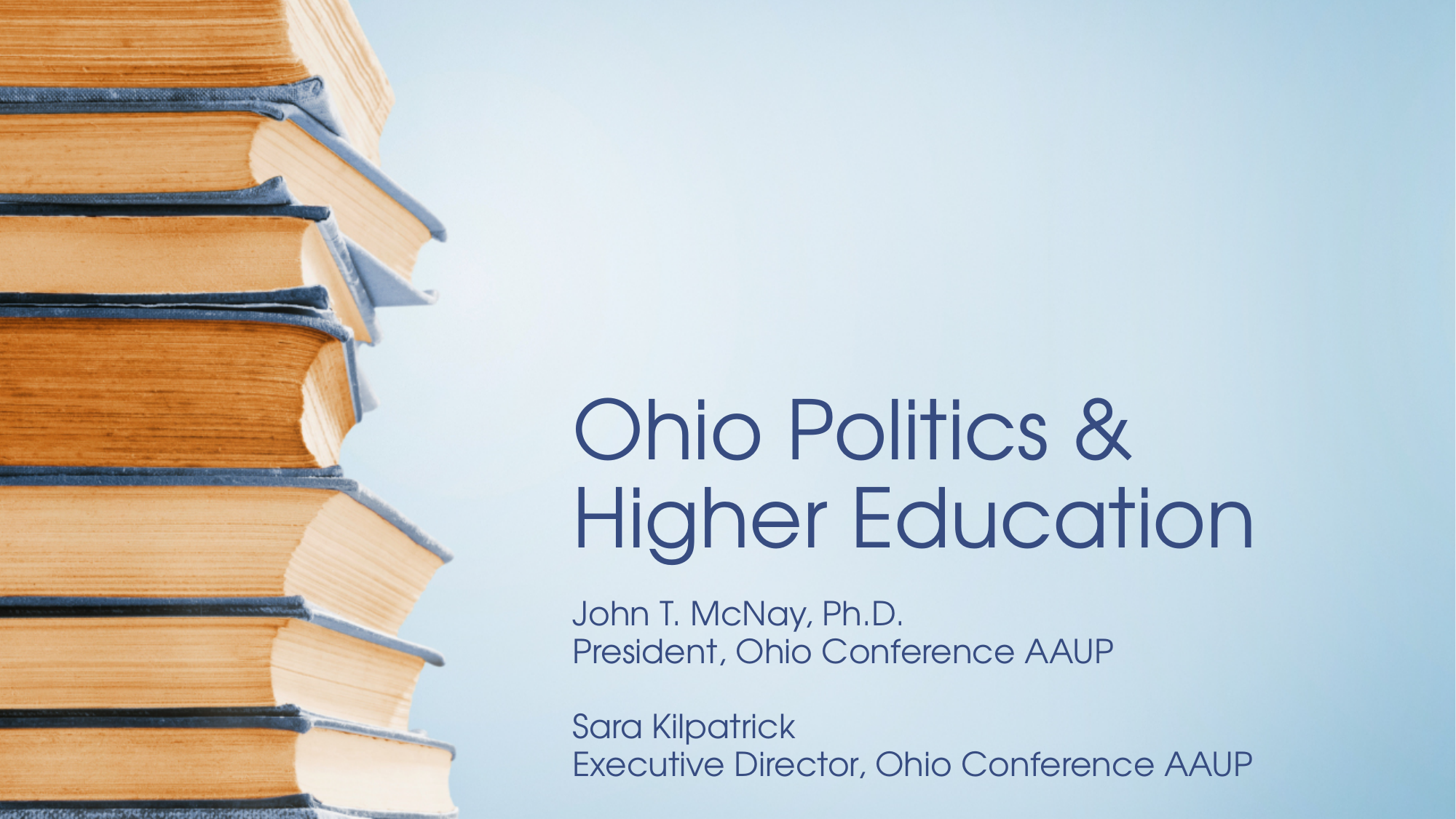

# Ohio Politics & Higher Education
John T. McNay, Ph.D.
President, Ohio Conference AAUP

Sara Kilpatrick
Executive Director, Ohio Conference AAUP